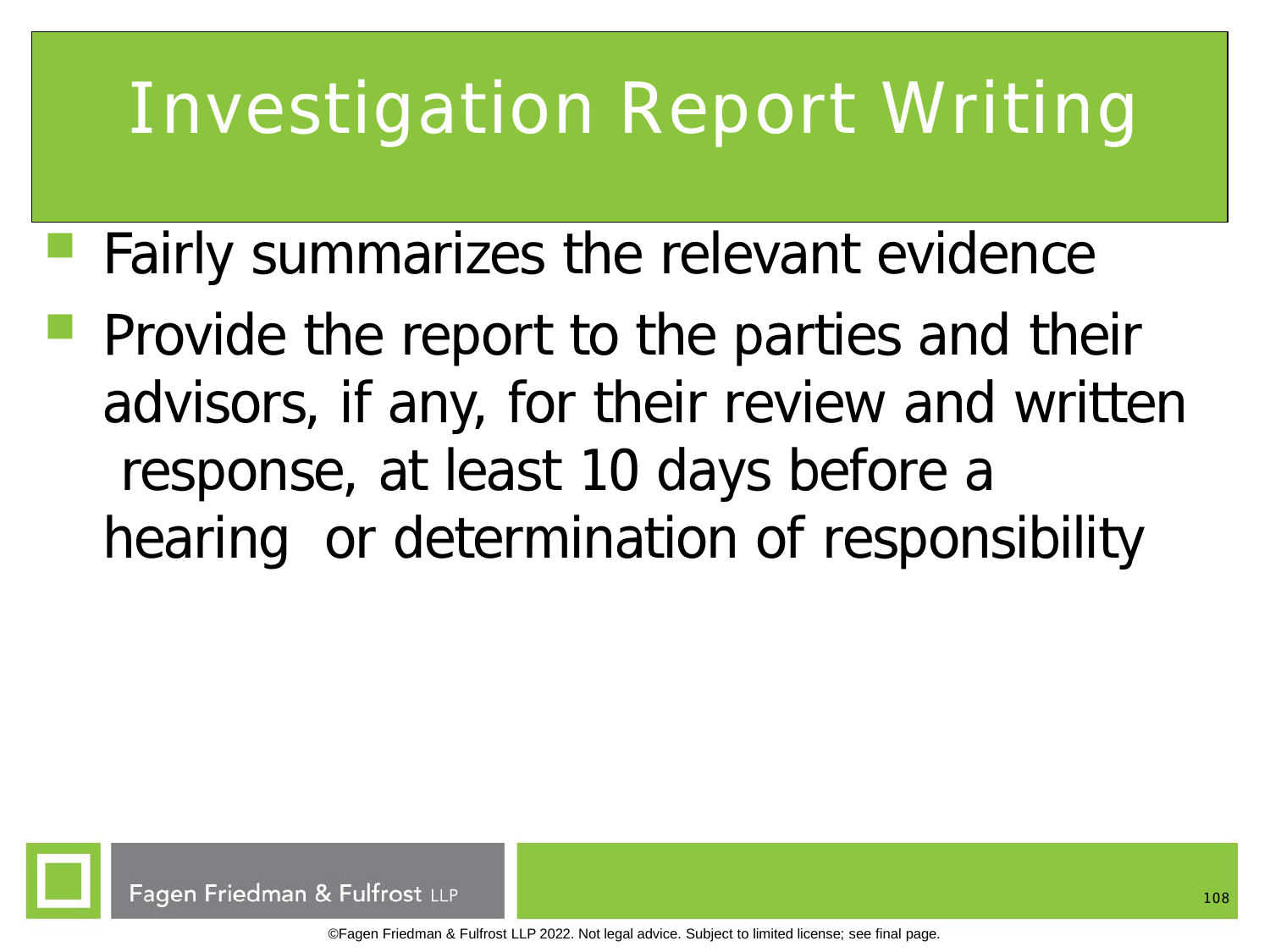

# Investigation Report Writing
Fairly summarizes the relevant evidence
Provide the report to the parties and their  advisors, if any, for their review and written  response, at least 10 days before a hearing  or determination of responsibility
108
©Fagen Friedman & Fulfrost LLP 2022. Not legal advice. Subject to limited license; see final page.